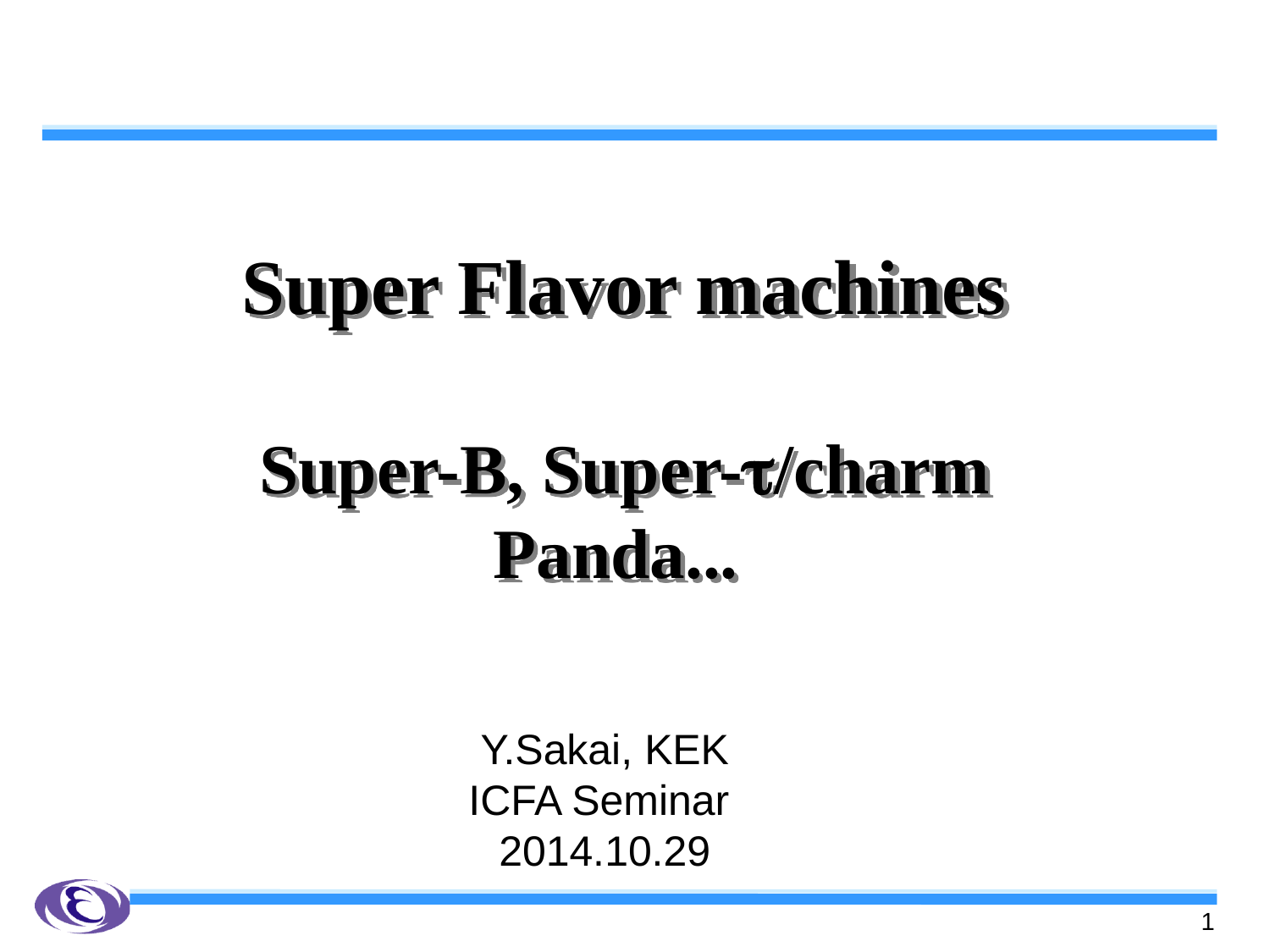

# Super Flavor machines Super-B, Super-τ/charm Panda...
Y.Sakai, KEK
ICFA Seminar
2014.10.29
1